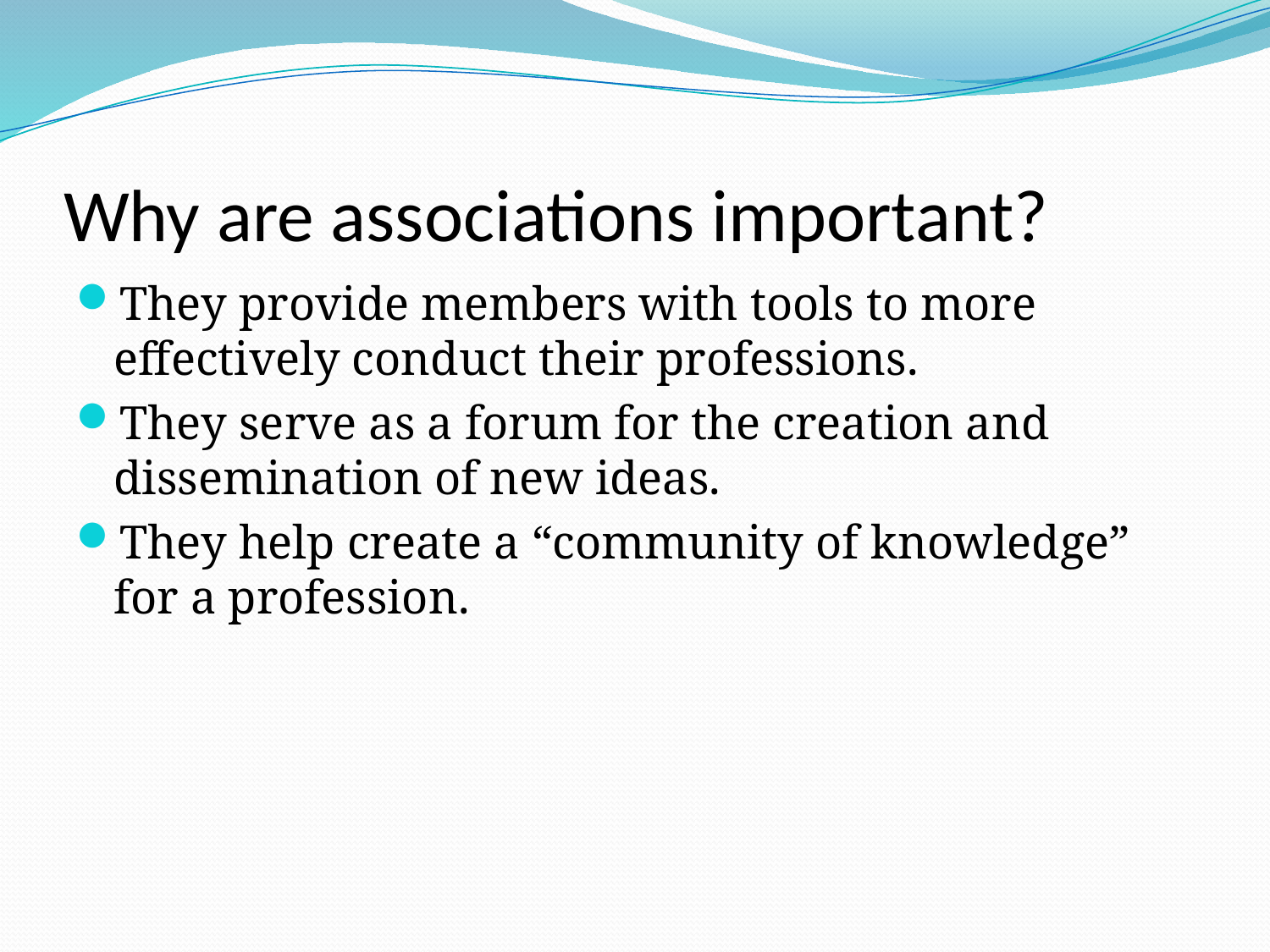

# Why are associations important?
They provide members with tools to more effectively conduct their professions.
They serve as a forum for the creation and dissemination of new ideas.
They help create a “community of knowledge” for a profession.